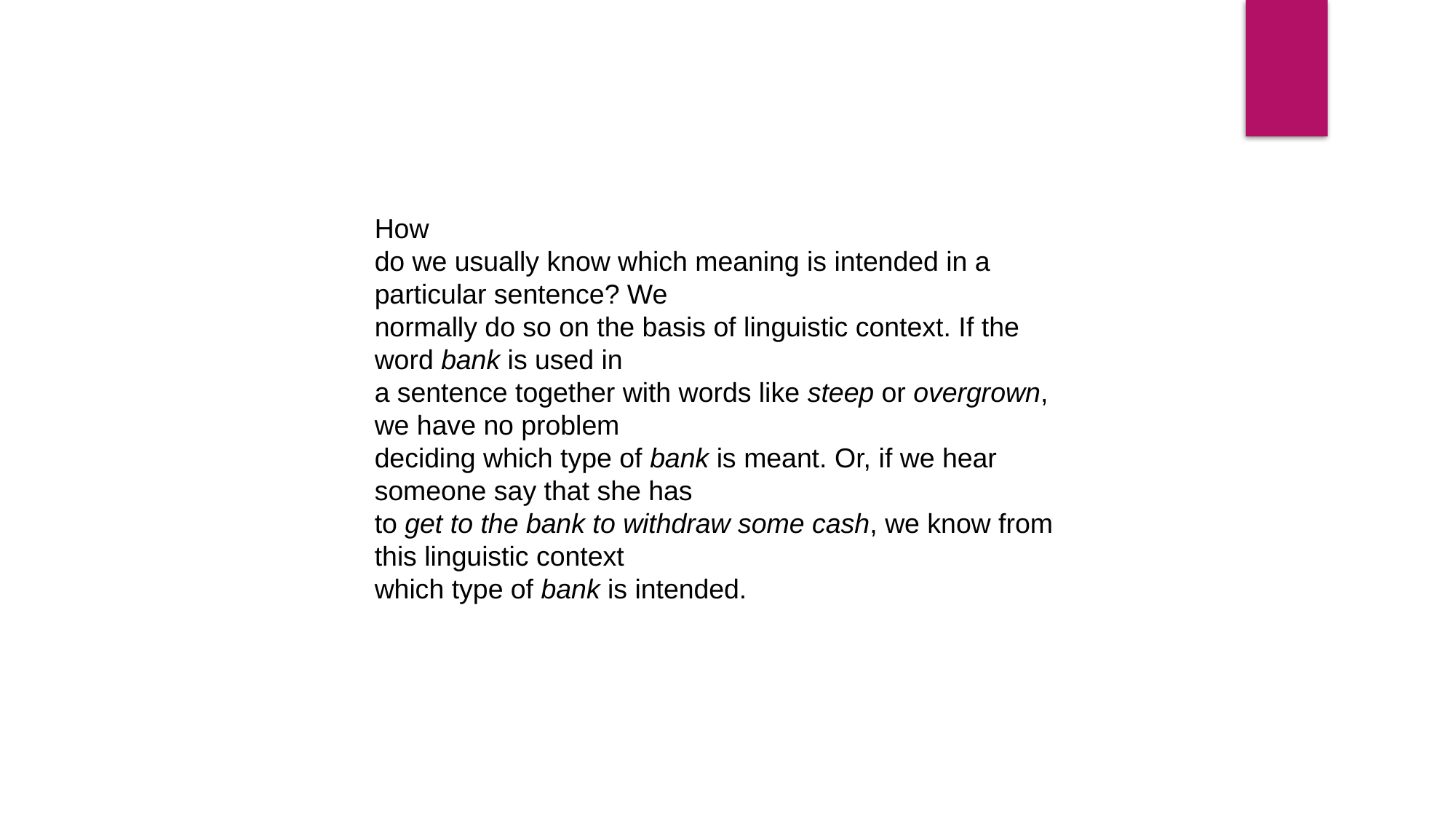

How
do we usually know which meaning is intended in a particular sentence? We
normally do so on the basis of linguistic context. If the word bank is used in
a sentence together with words like steep or overgrown, we have no problem
deciding which type of bank is meant. Or, if we hear someone say that she has
to get to the bank to withdraw some cash, we know from this linguistic context
which type of bank is intended.